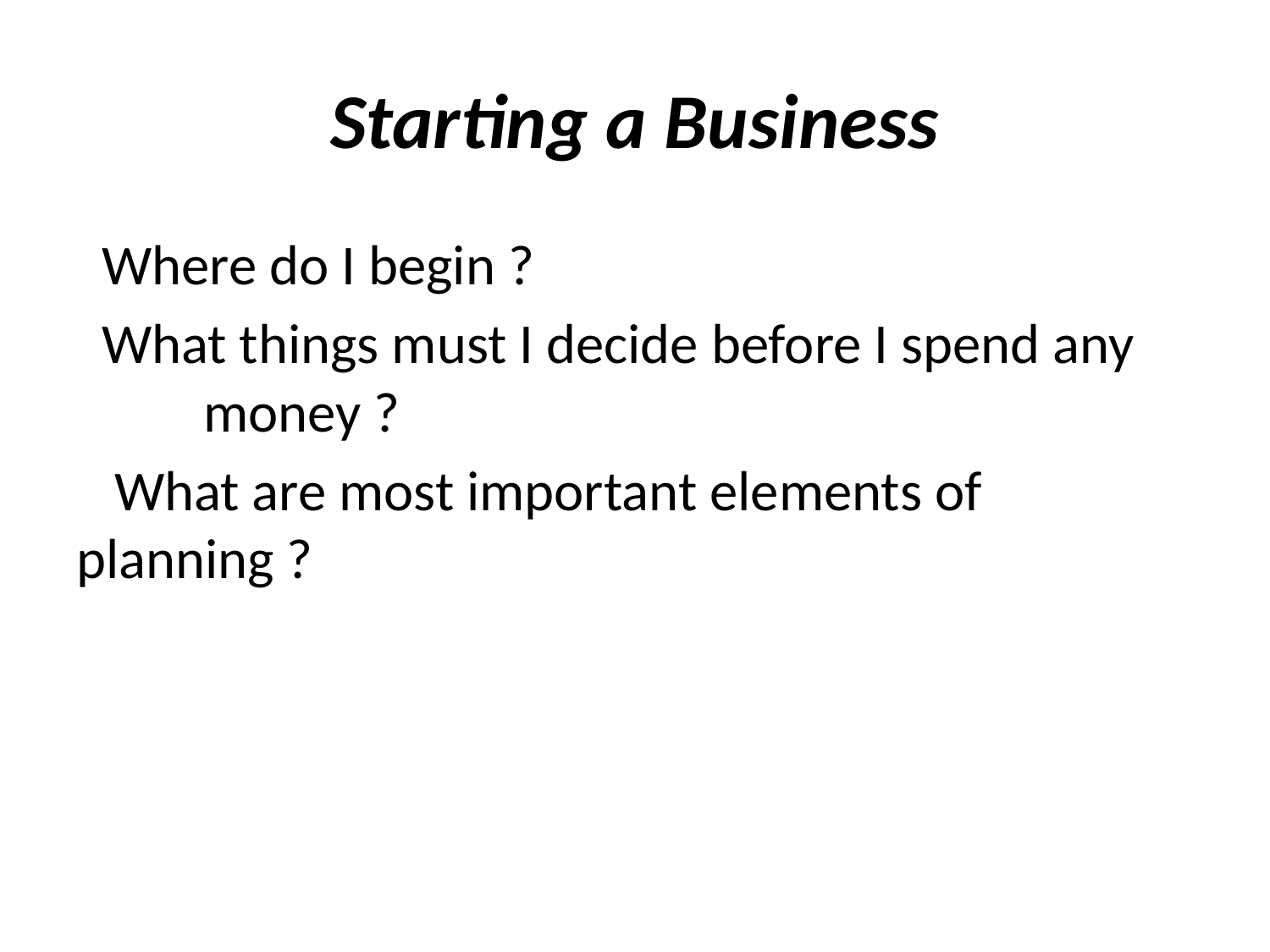

# Starting a Business
  Where do I begin ?
  What things must I decide before I spend any      	money ?
   What are most important elements of 	planning ?